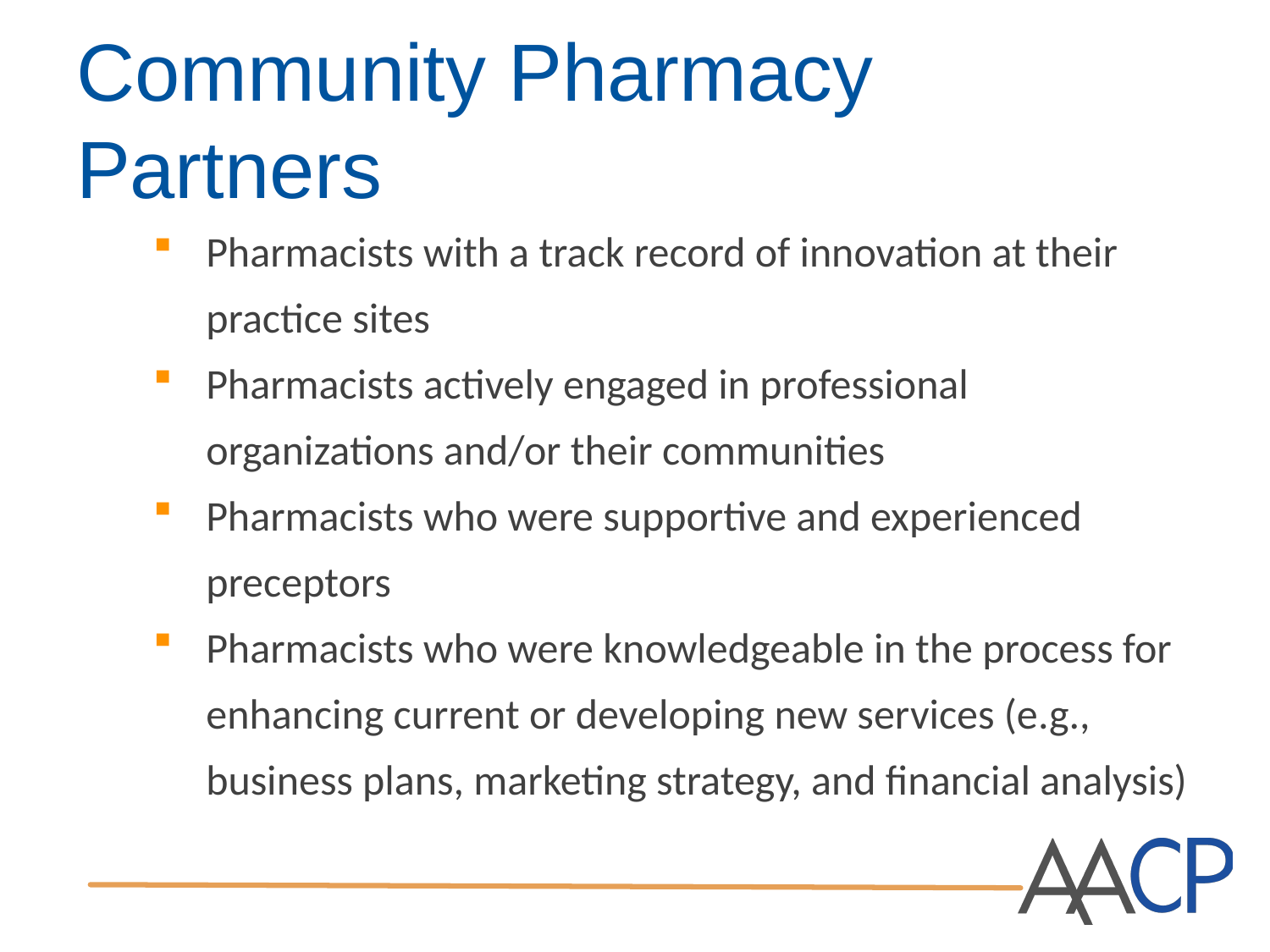

# Community Pharmacy Partners
Pharmacists with a track record of innovation at their practice sites
Pharmacists actively engaged in professional organizations and/or their communities
Pharmacists who were supportive and experienced preceptors
Pharmacists who were knowledgeable in the process for enhancing current or developing new services (e.g., business plans, marketing strategy, and financial analysis)